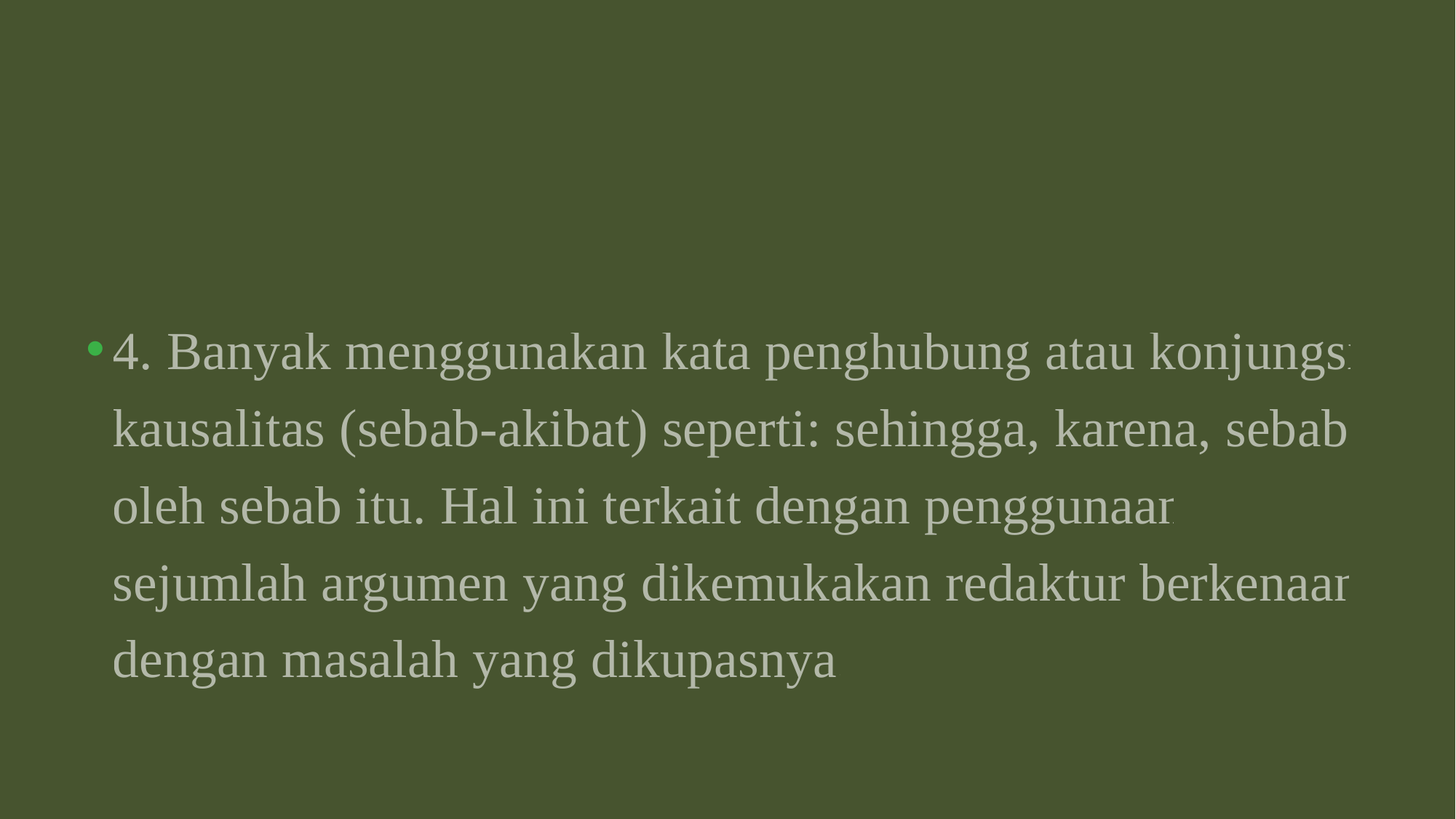

4. Banyak menggunakan kata penghubung atau konjungsi kausalitas (sebab-akibat) seperti: sehingga, karena, sebab, oleh sebab itu. Hal ini terkait dengan penggunaan sejumlah argumen yang dikemukakan redaktur berkenaan dengan masalah yang dikupasnya.